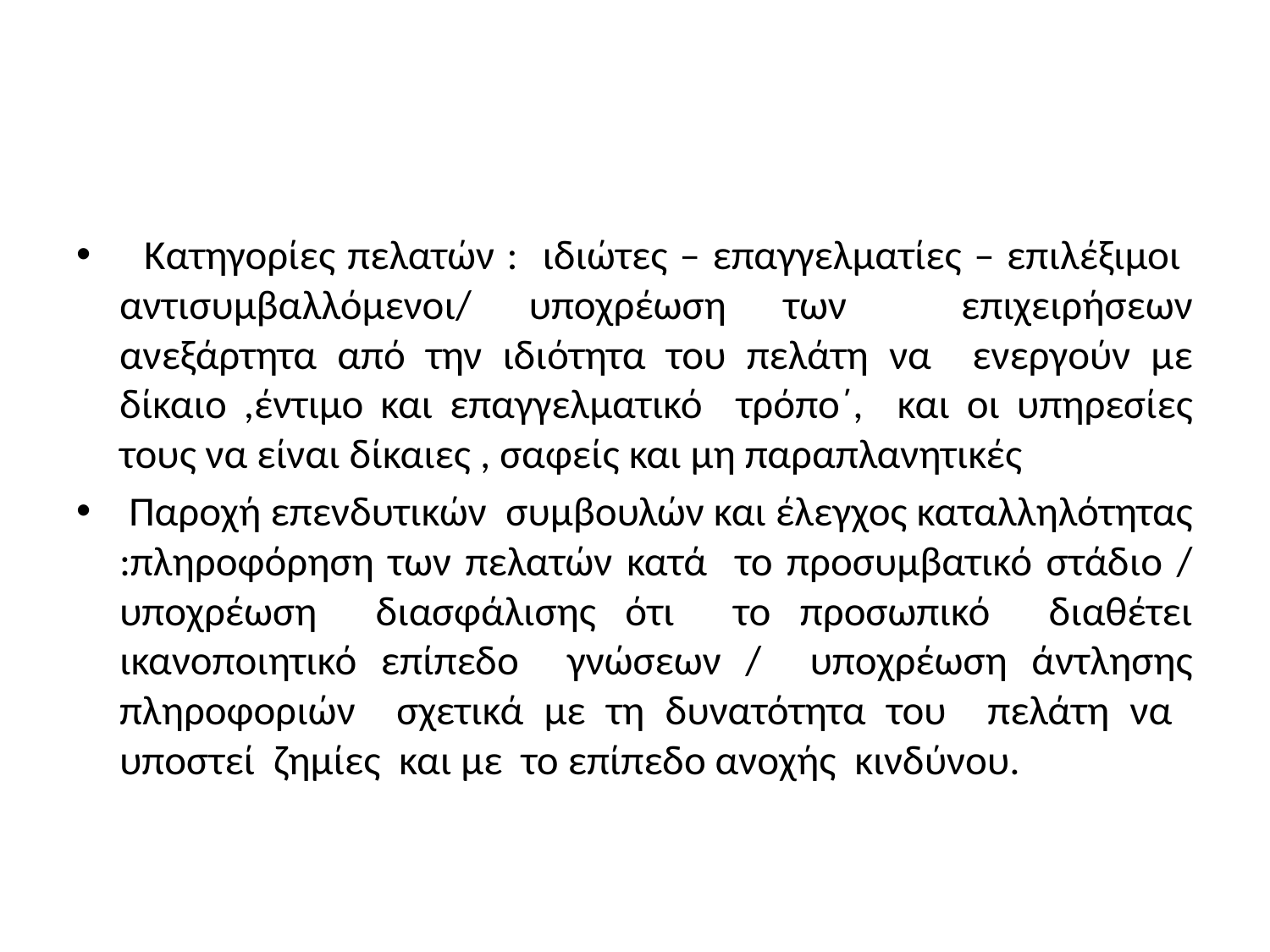

#
  Κατηγορίες πελατών :  ιδιώτες – επαγγελματίες – επιλέξιμοι  αντισυμβαλλόμενοι/ υποχρέωση των  επιχειρήσεων ανεξάρτητα από την ιδιότητα του πελάτη να  ενεργούν με δίκαιο ,έντιμο και επαγγελματικό  τρόπο΄,  και οι υπηρεσίες τους να είναι δίκαιες , σαφείς και μη παραπλανητικές
 Παροχή επενδυτικών  συμβουλών και έλεγχος καταλληλότητας :πληροφόρηση των πελατών κατά  το προσυμβατικό στάδιο / υποχρέωση  διασφάλισης ότι  το προσωπικό  διαθέτει ικανοποιητικό επίπεδο  γνώσεων /  υποχρέωση άντλησης πληροφοριών  σχετικά με τη δυνατότητα του  πελάτη να  υποστεί  ζημίες  και με  το επίπεδο ανοχής  κινδύνου.